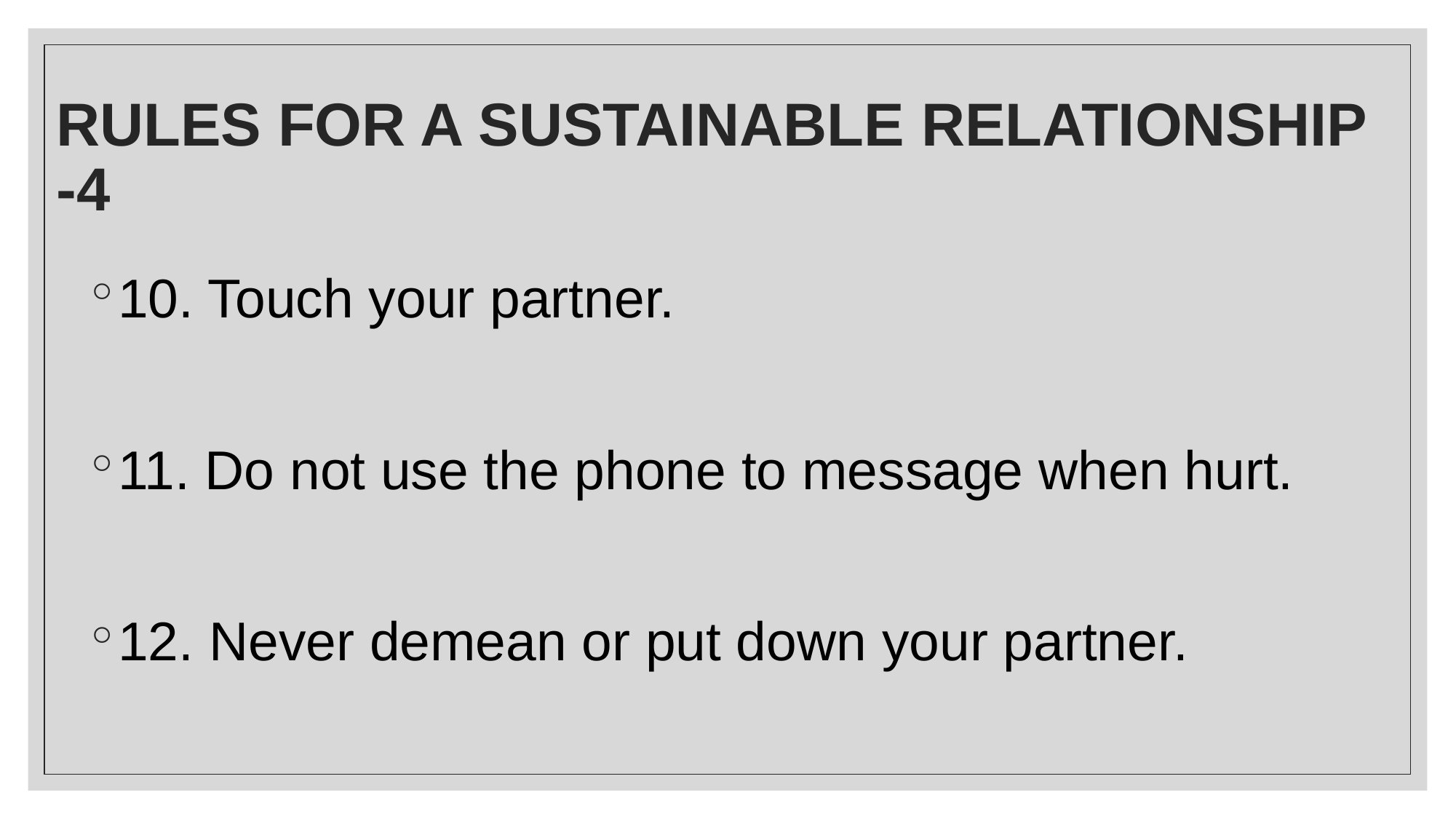

# RULES FOR A SUSTAINABLE RELATIONSHIP -4
10. Touch your partner.

11. Do not use the phone to message when hurt.

12. Never demean or put down your partner.